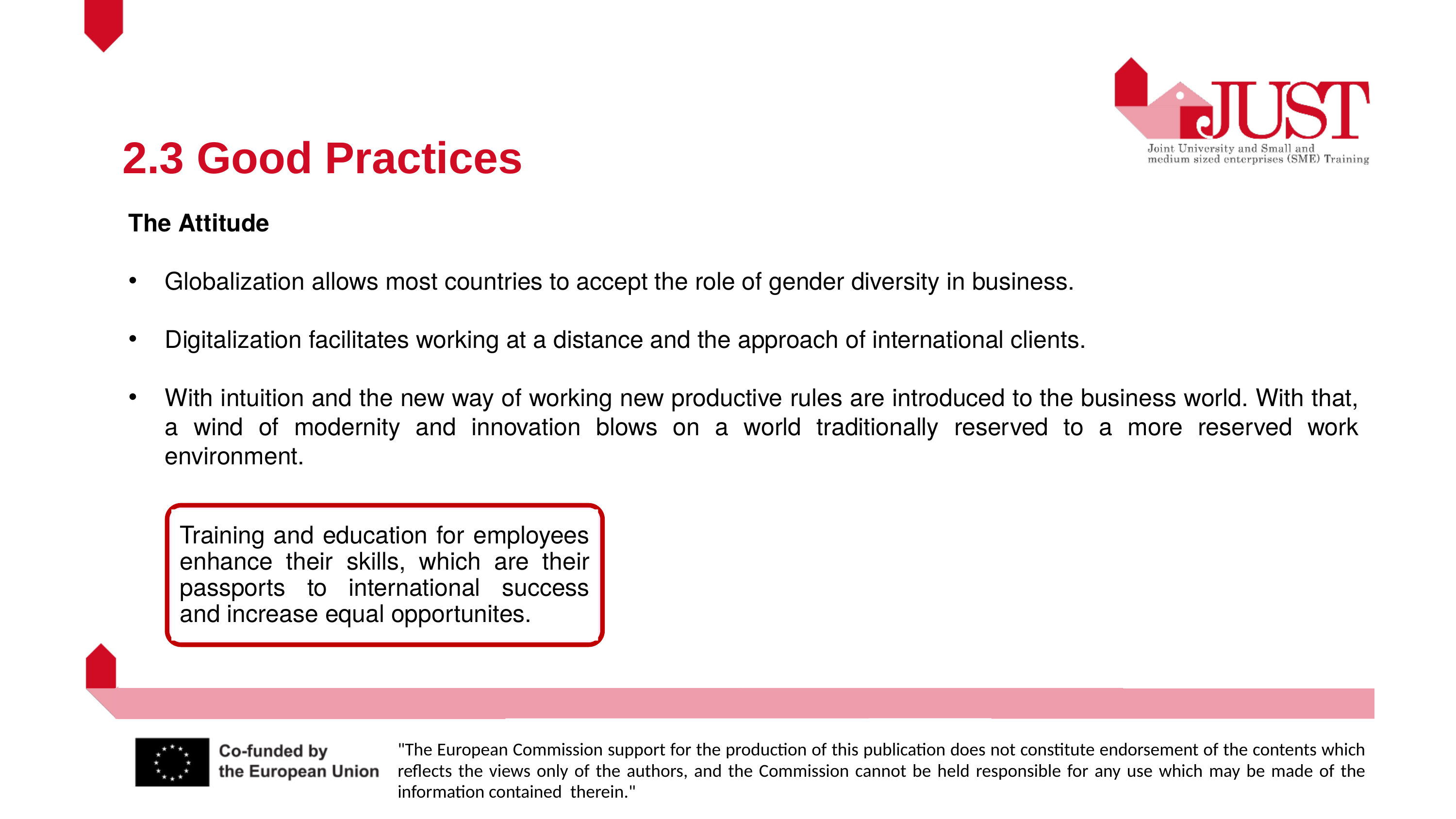

2.3 Good Practices
The Attitude

Globalization allows most countries to accept the role of gender diversity in business.

Digitalization facilitates working at a distance and the approach of international clients.

With intuition and the new way of working new productive rules are introduced to the business world. With that, a wind of modernity and innovation blows on a world traditionally reserved to a more reserved work environment.

Training and education for employees enhance their skills, which are their passports to international success and increase equal opportunites.